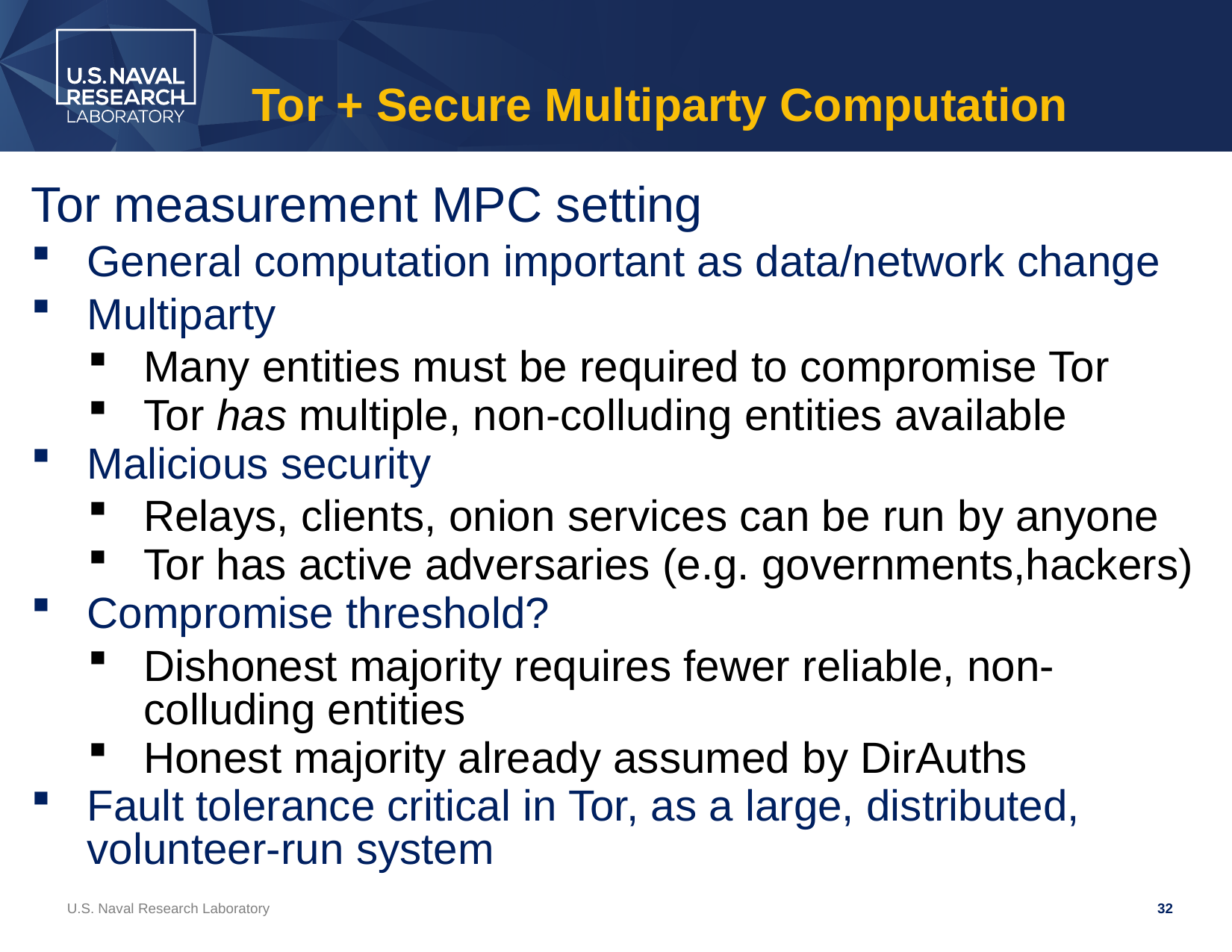

# Tor + Secure Multiparty Computation
Tor measurement MPC setting
General computation important as data/network change
Multiparty
Many entities must be required to compromise Tor
Tor has multiple, non-colluding entities available
Malicious security
Relays, clients, onion services can be run by anyone
Tor has active adversaries (e.g. governments,hackers)
Compromise threshold?
Dishonest majority requires fewer reliable, non-colluding entities
Honest majority already assumed by DirAuths
Fault tolerance critical in Tor, as a large, distributed, volunteer-run system
U.S. Naval Research Laboratory
32